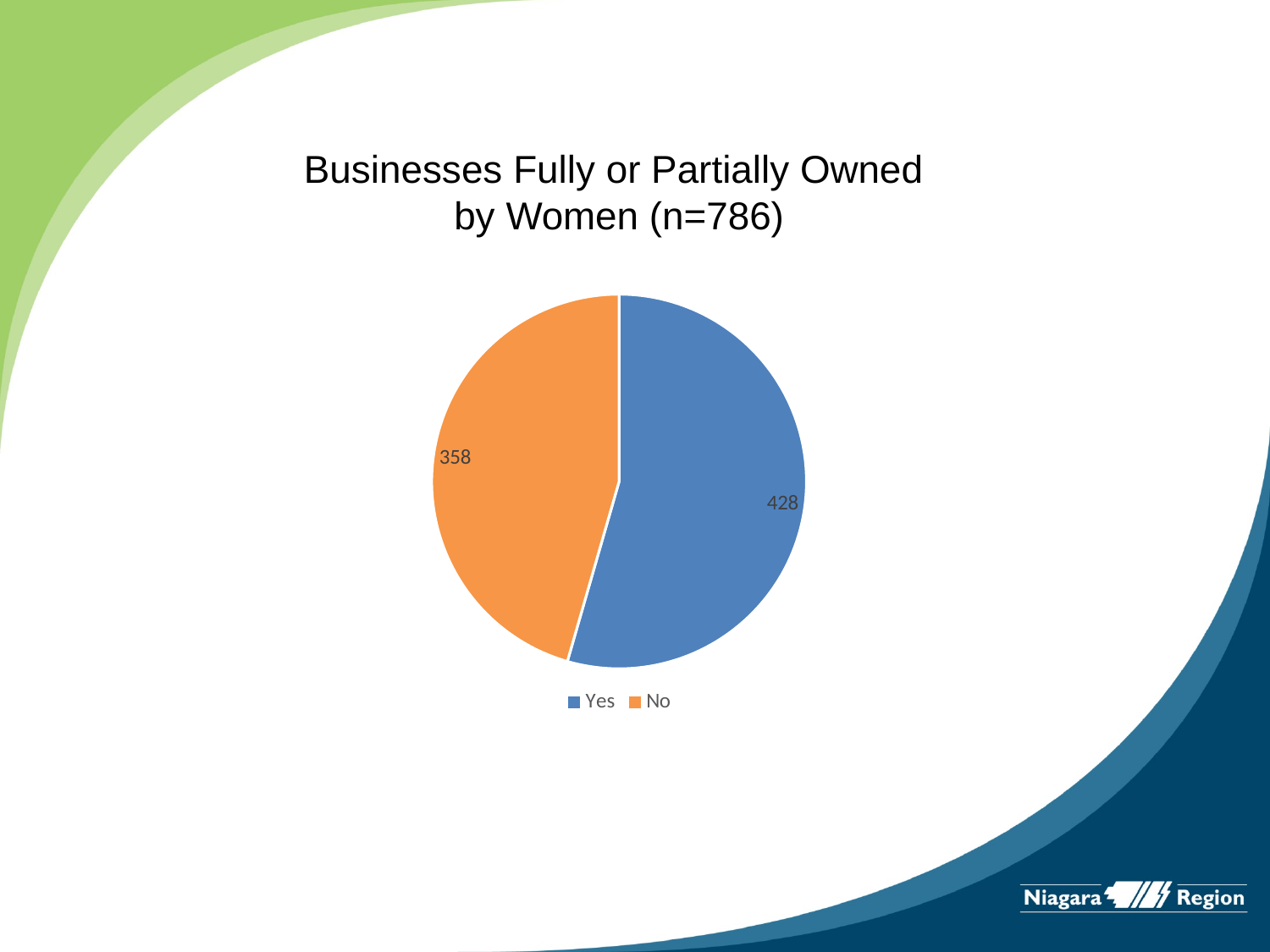

# Businesses Fully or Partially Owned by Women (n=786)

### Chart

| Category | Number |
|---|---|
| Yes | 428.0 |
| No | 358.0 |